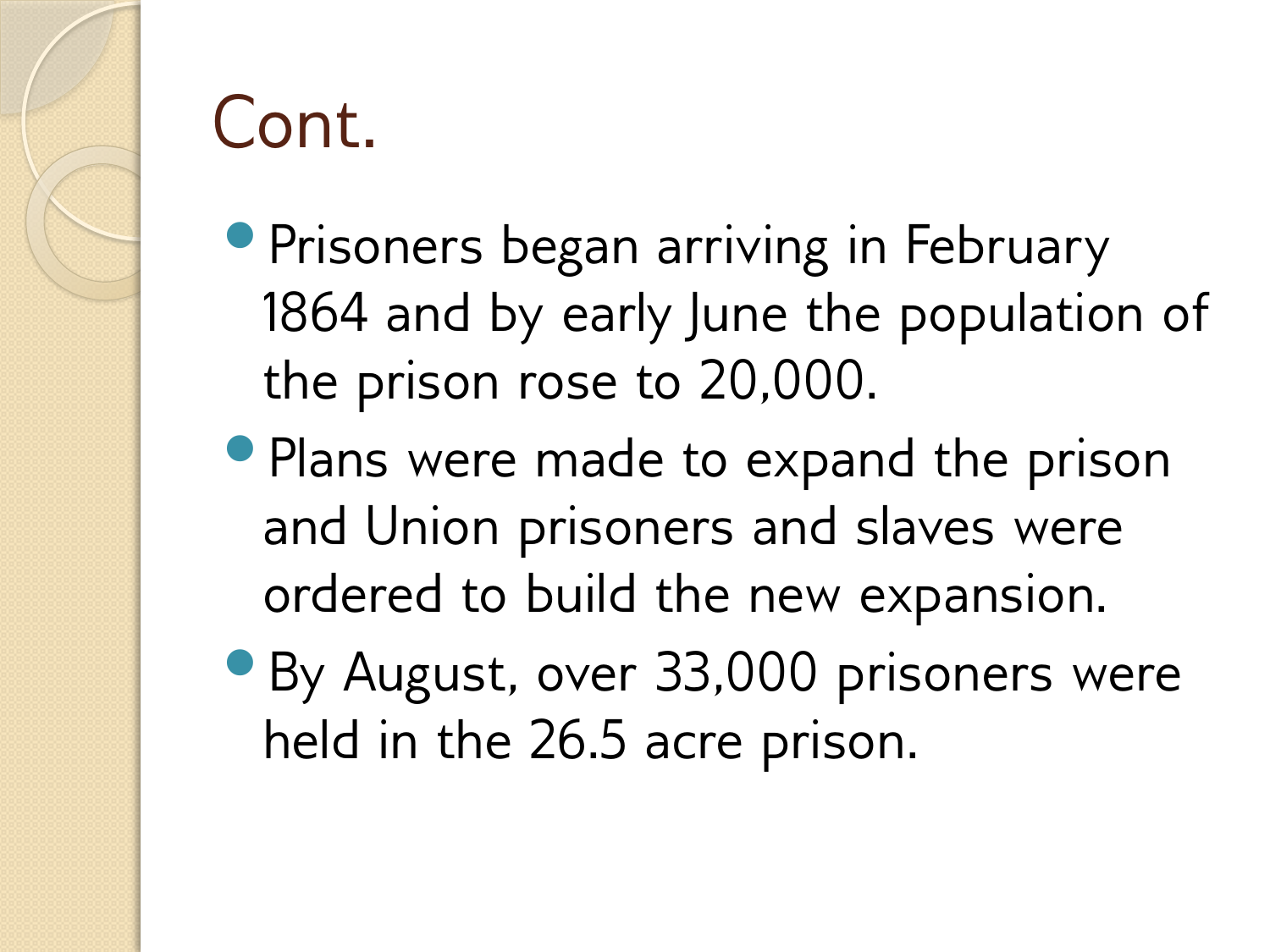

# Cont.
Prisoners began arriving in February 1864 and by early June the population of the prison rose to 20,000.
Plans were made to expand the prison and Union prisoners and slaves were ordered to build the new expansion.
By August, over 33,000 prisoners were held in the 26.5 acre prison.